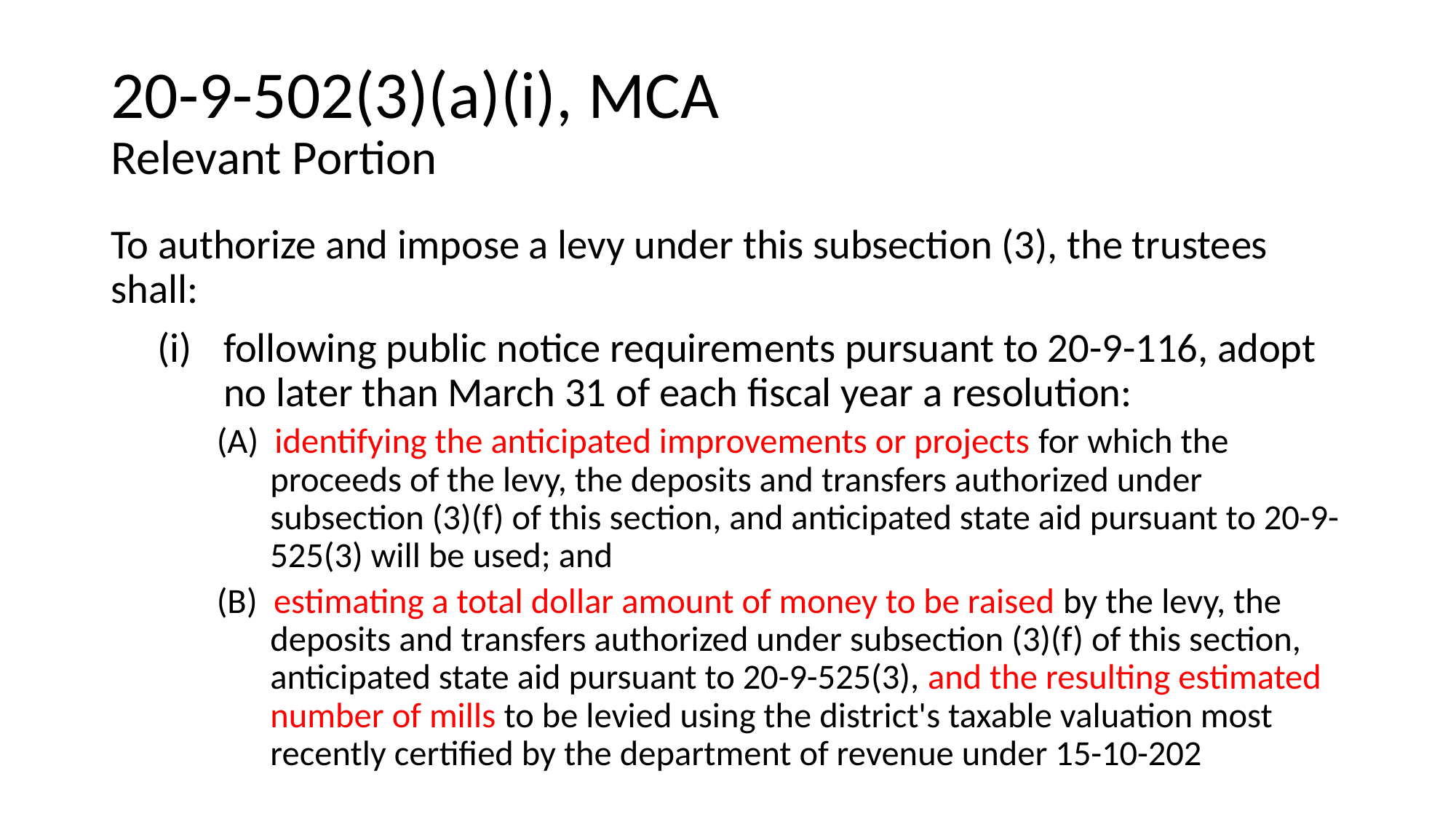

# 20-9-502(3)(a)(i), MCA Relevant Portion
To authorize and impose a levy under this subsection (3), the trustees shall:
following public notice requirements pursuant to 20-9-116, adopt no later than March 31 of each fiscal year a resolution:
(A)  identifying the anticipated improvements or projects for which the proceeds of the levy, the deposits and transfers authorized under subsection (3)(f) of this section, and anticipated state aid pursuant to 20-9-525(3) will be used; and
(B)  estimating a total dollar amount of money to be raised by the levy, the deposits and transfers authorized under subsection (3)(f) of this section, anticipated state aid pursuant to 20-9-525(3), and the resulting estimated number of mills to be levied using the district's taxable valuation most recently certified by the department of revenue under 15-10-202